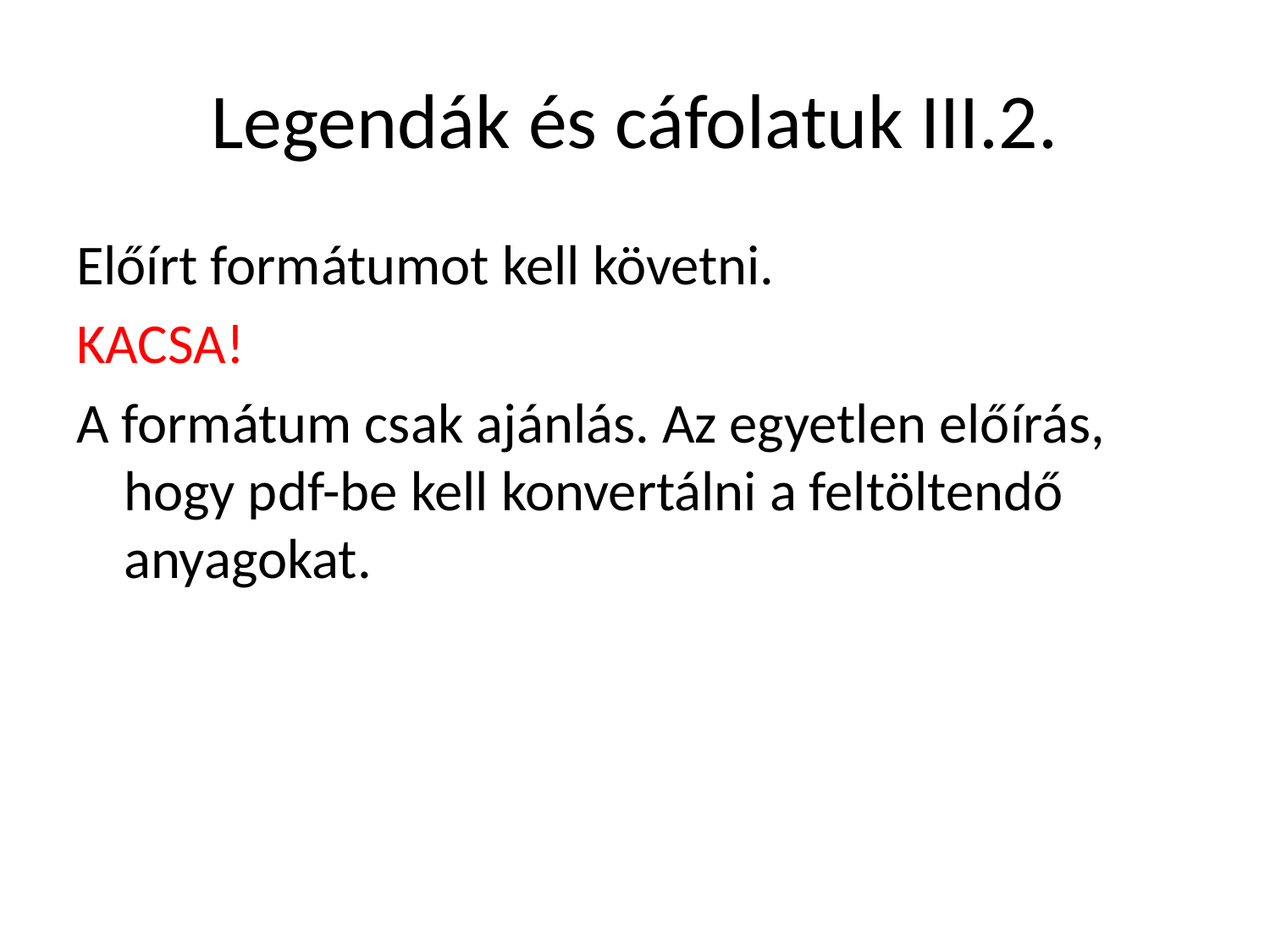

# Legendák és cáfolatuk III.2.
Előírt formátumot kell követni.
KACSA!
A formátum csak ajánlás. Az egyetlen előírás, hogy pdf-be kell konvertálni a feltöltendő anyagokat.